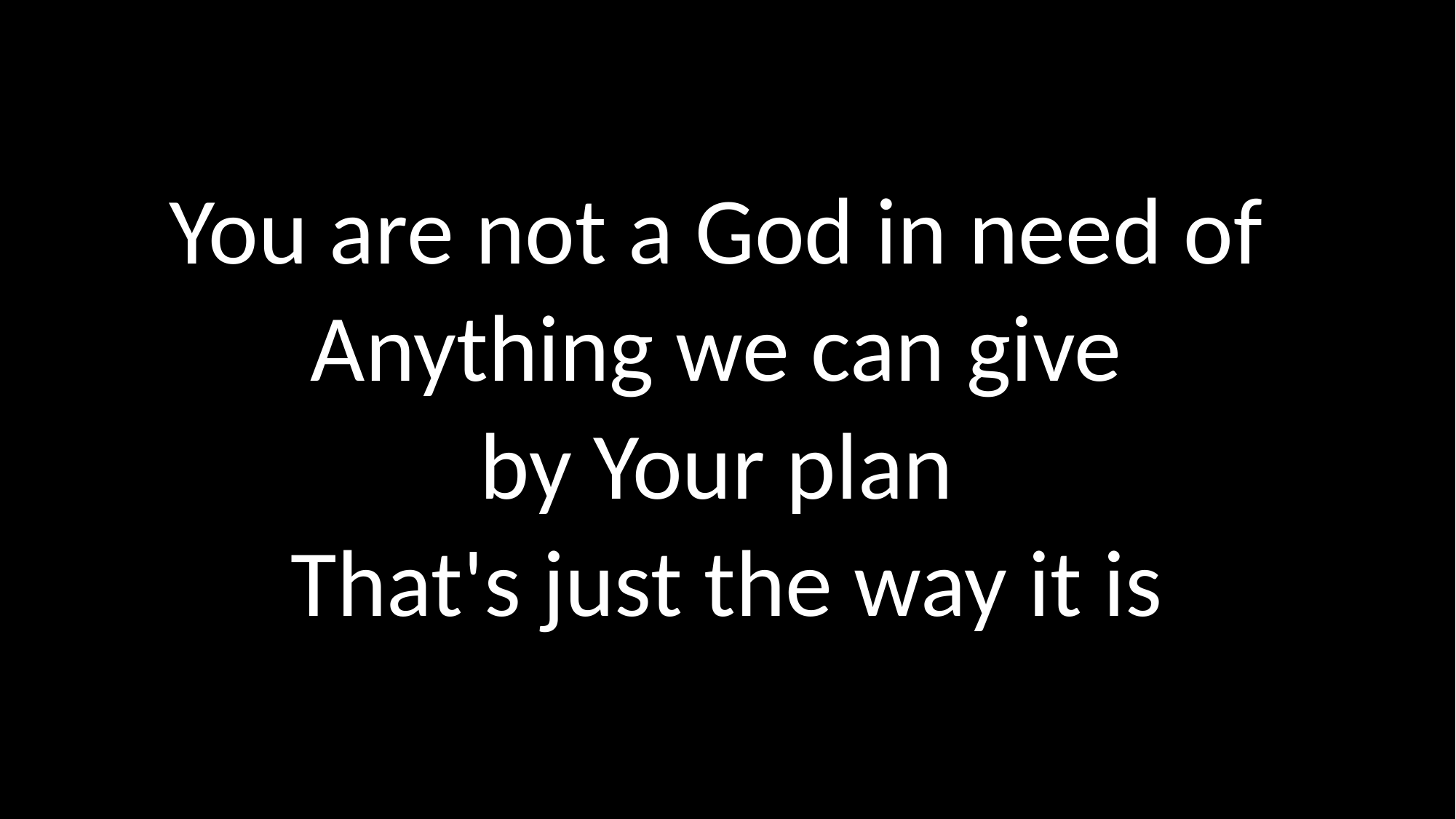

You are not a God in need of
Anything we can give
by Your plan
That's just the way it is